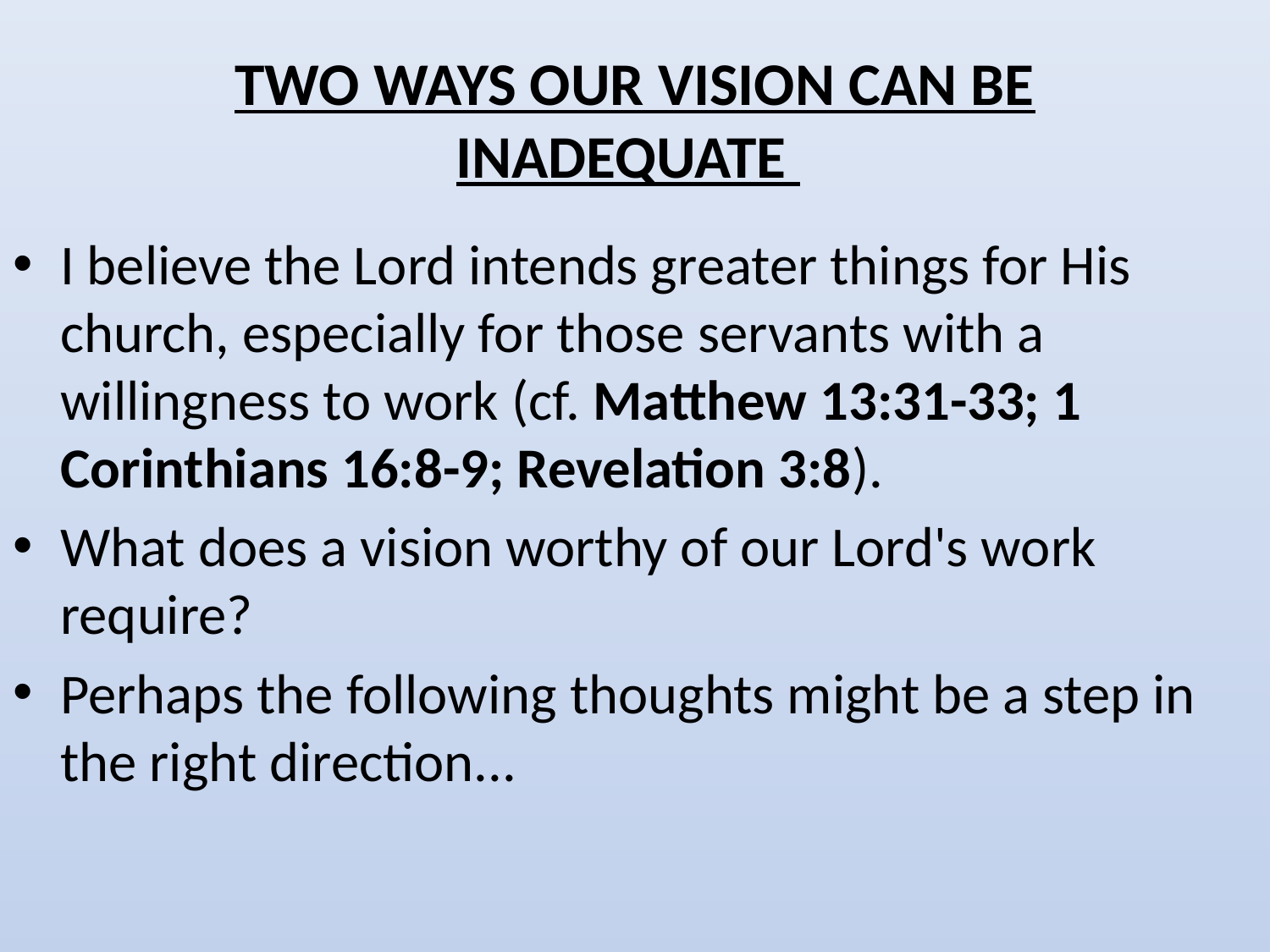

# TWO WAYS OUR VISION CAN BE INADEQUATE
I believe the Lord intends greater things for His church, especially for those servants with a willingness to work (cf. Matthew 13:31-33; 1 Corinthians 16:8-9; Revelation 3:8).
What does a vision worthy of our Lord's work require?
Perhaps the following thoughts might be a step in the right direction...